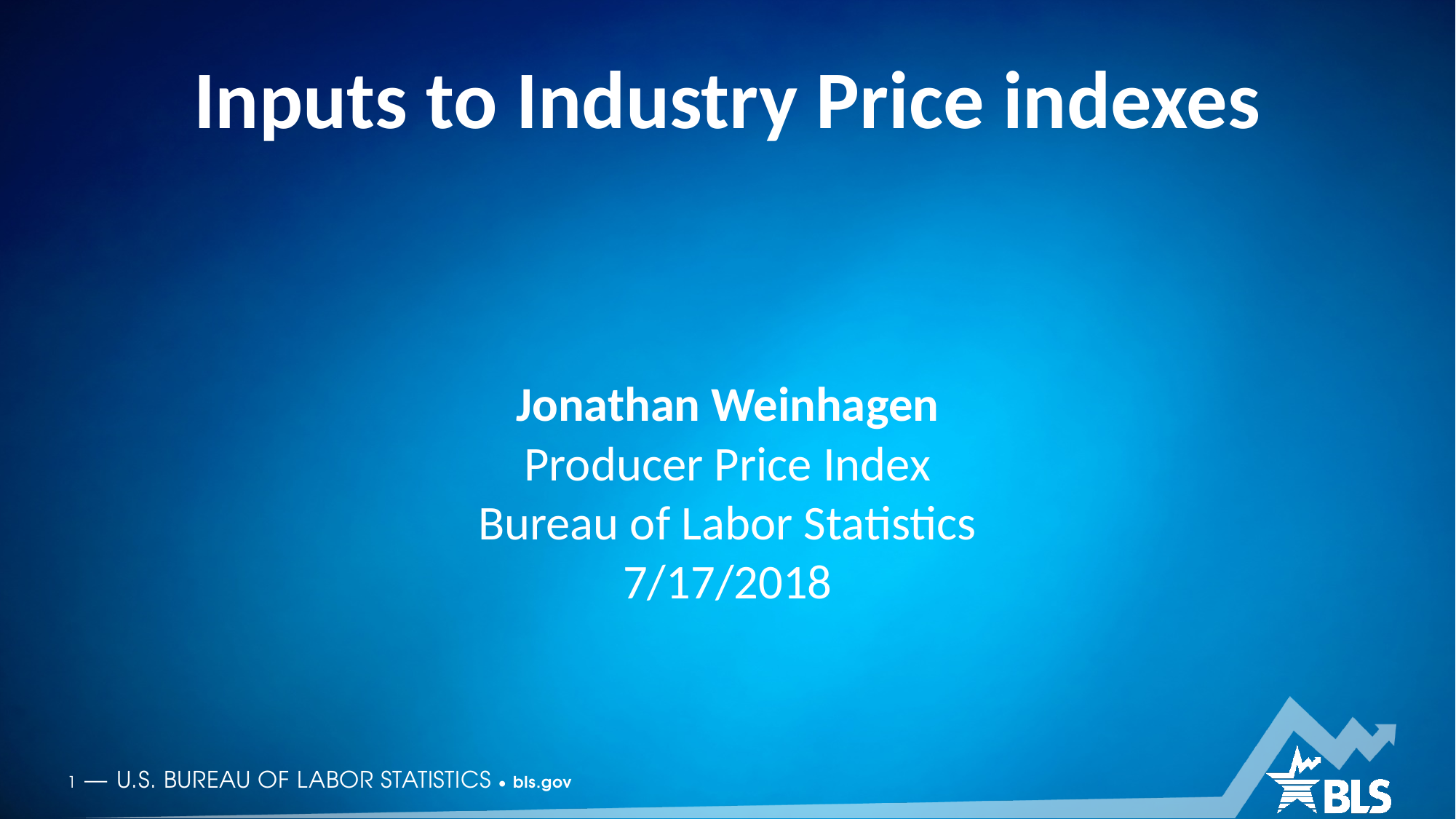

# Inputs to Industry Price indexes
Jonathan Weinhagen
Producer Price Index
Bureau of Labor Statistics
7/17/2018